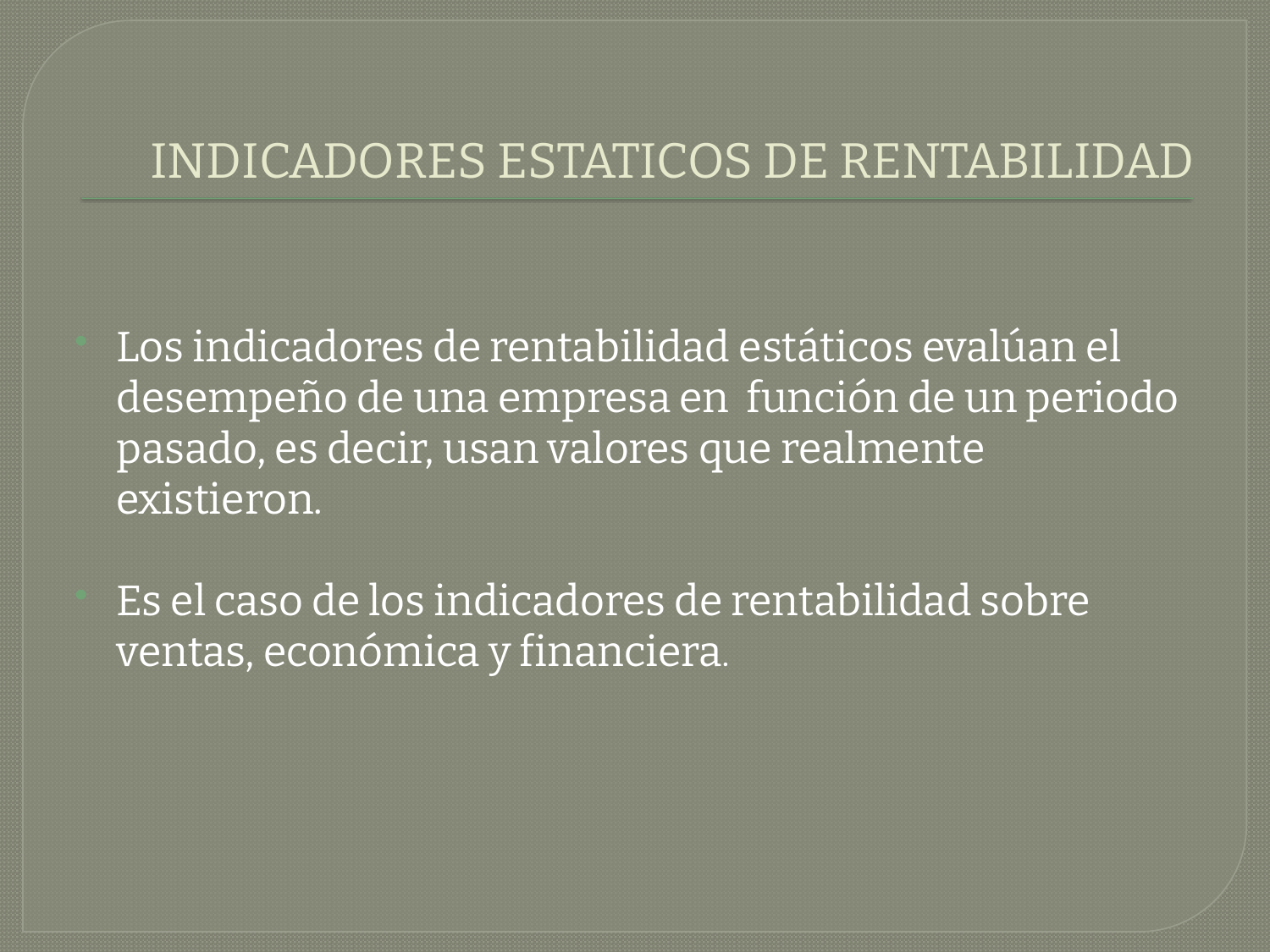

# INDICADORES ESTATICOS DE RENTABILIDAD

Los indicadores de rentabilidad estáticos evalúan el desempeño de una empresa en  función de un periodo pasado, es decir, usan valores que realmente existieron.

Es el caso de los indicadores de rentabilidad sobre ventas, económica y financiera.